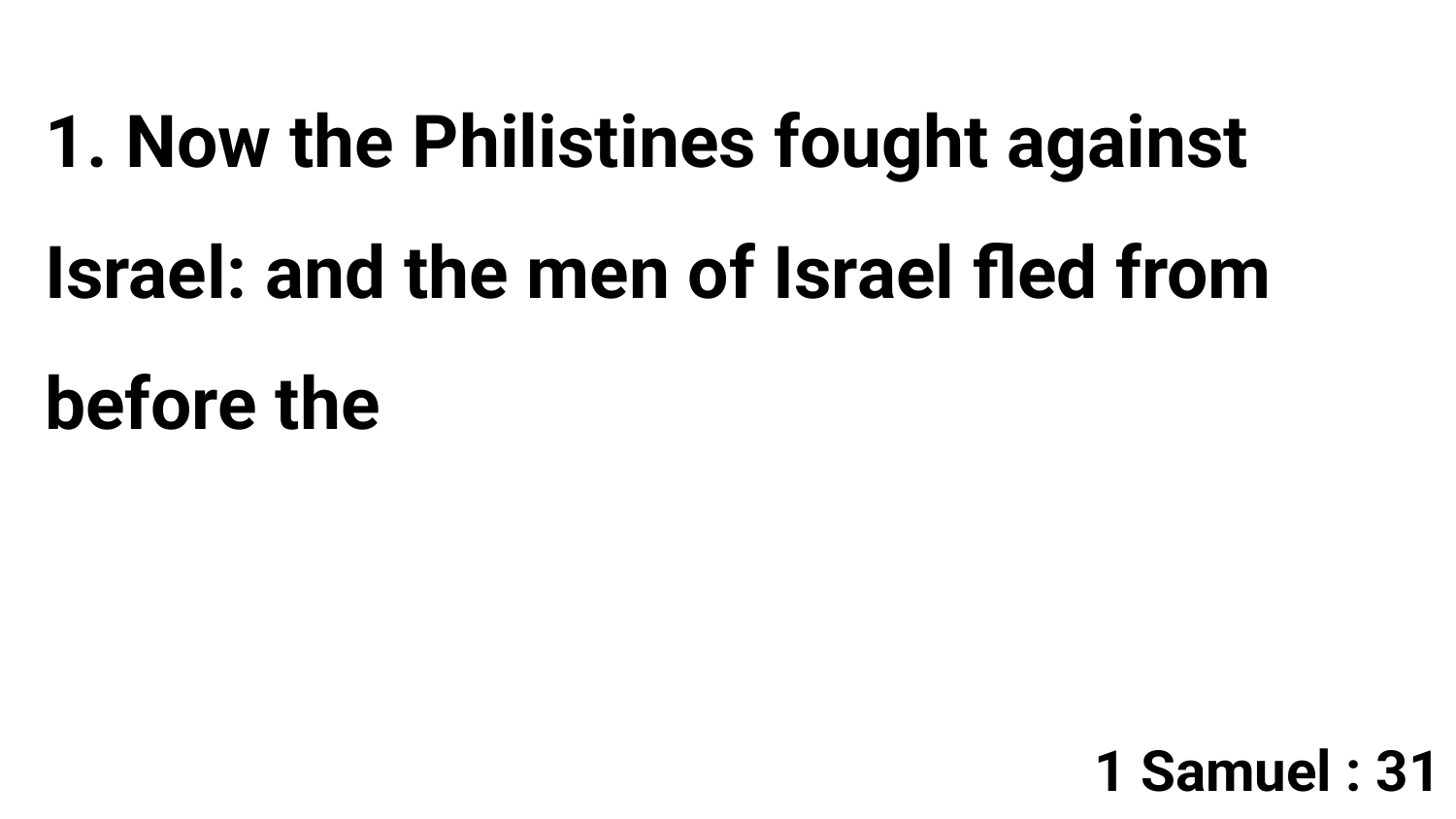

1. Now the Philistines fought against Israel: and the men of Israel fled from before the
1 Samuel : 31